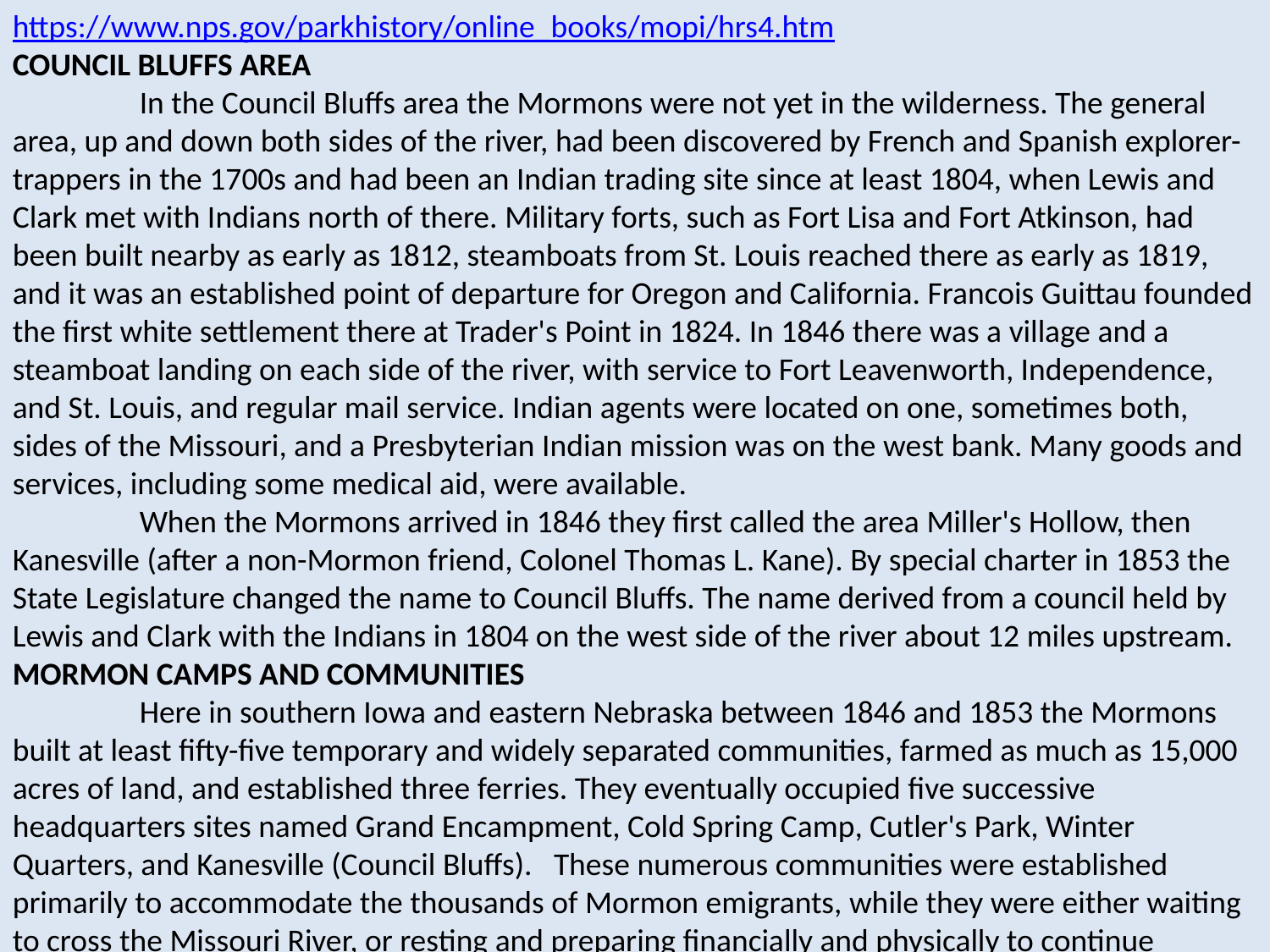

https://www.nps.gov/parkhistory/online_books/mopi/hrs4.htm
COUNCIL BLUFFS AREA
	In the Council Bluffs area the Mormons were not yet in the wilderness. The general area, up and down both sides of the river, had been discovered by French and Spanish explorer-trappers in the 1700s and had been an Indian trading site since at least 1804, when Lewis and Clark met with Indians north of there. Military forts, such as Fort Lisa and Fort Atkinson, had been built nearby as early as 1812, steamboats from St. Louis reached there as early as 1819, and it was an established point of departure for Oregon and California. Francois Guittau founded the first white settlement there at Trader's Point in 1824. In 1846 there was a village and a steamboat landing on each side of the river, with service to Fort Leavenworth, Independence, and St. Louis, and regular mail service. Indian agents were located on one, sometimes both, sides of the Missouri, and a Presbyterian Indian mission was on the west bank. Many goods and services, including some medical aid, were available.
	When the Mormons arrived in 1846 they first called the area Miller's Hollow, then Kanesville (after a non-Mormon friend, Colonel Thomas L. Kane). By special charter in 1853 the State Legislature changed the name to Council Bluffs. The name derived from a council held by Lewis and Clark with the Indians in 1804 on the west side of the river about 12 miles upstream.
MORMON CAMPS AND COMMUNITIES
	Here in southern Iowa and eastern Nebraska between 1846 and 1853 the Mormons built at least fifty-five temporary and widely separated communities, farmed as much as 15,000 acres of land, and established three ferries. They eventually occupied five successive headquarters sites named Grand Encampment, Cold Spring Camp, Cutler's Park, Winter Quarters, and Kanesville (Council Bluffs).   These numerous communities were established primarily to accommodate the thousands of Mormon emigrants, while they were either waiting to cross the Missouri River, or resting and preparing financially and physically to continue westward to Utah. Most of these communities, some named Barney's Grove, Davis Camp, or Little Pigeon, were close to the Missouri River and disappeared after the Mormons went west.
	Initially the pioneers settled temporarily in camps along the bluffs near Mosquito Creek (near what is now the Iowa School for the Deaf), on the flats near the Missouri River, and near Trading Point (or Indian Town) located today just east of Bellevue, Nebraska—almost on the present Pottawattamie-Mills County, Iowa line. In July the Mormons established a third, more permanent camp on the Iowa shore, a camp that became known as Kanesville, the origin of modern Council Bluffs.
FOR THOSE WHO WOULD FOLLOW
While only 2,000 people crossed to the Salt Lake Valley that first year of the migration, thousands remained on farms set up in Iowa territory to plant crops, harvest, and prepare provisions for the coming migration. One entire village (Kanesville, now Council Bluffs, Iowa) was established with such "travelers' aid" a primary concern. In contrast to most other pioneer groups crossing the plains, the Latter-day Saints cleared roads, built sturdy bridges, erected way-houses and built and manned river ferries at numerous points along the trail.
	The winter of 1846-1847 was grim. At least 400 died from various causes and are buried in the Winter Quarters' cemetery (REC, see Historic Site 20, and Appendix D, Illustration 15). These deaths added to the number already dead from malaria and other fevers. Some gave up the faith and returned to the east. Others simply stayed in the area and never went west. There was also some trouble with the Indians—mainly stealing. Young warned Big Elk, Chief of the Omaha, that any Indians caught stealing would be whipped—the same punishment meted out to white malefactors. (Since the Mormons had no jails, they found it necessary to practice corporal punishment for a few years.)
	Still the Mormons made the best of things. They organized concerts, dances, (even dancing lessons), songfests, feasts, festivals, and sleigh rides, and visited back and forth with the other whites on both sides of the river and downstream at Bellevue.
	In Winter Quarters the Mormons received some unexpected and welcomed information regarding the mountain west. That November, as previously noted, the famous Jesuit, Father Pierre Jean de Smet, stopped and visited with the Mormons. He was en route to St. Louis after spending five years in the mountains preaching to the Flathead Indians and was one of the few white men who had visited the Great Salt Lake. Taking full advantage of this good luck, the Mormons asked him every question they could think of. De Smet took it good naturedly and some years later wrote a brief account of this meeting.